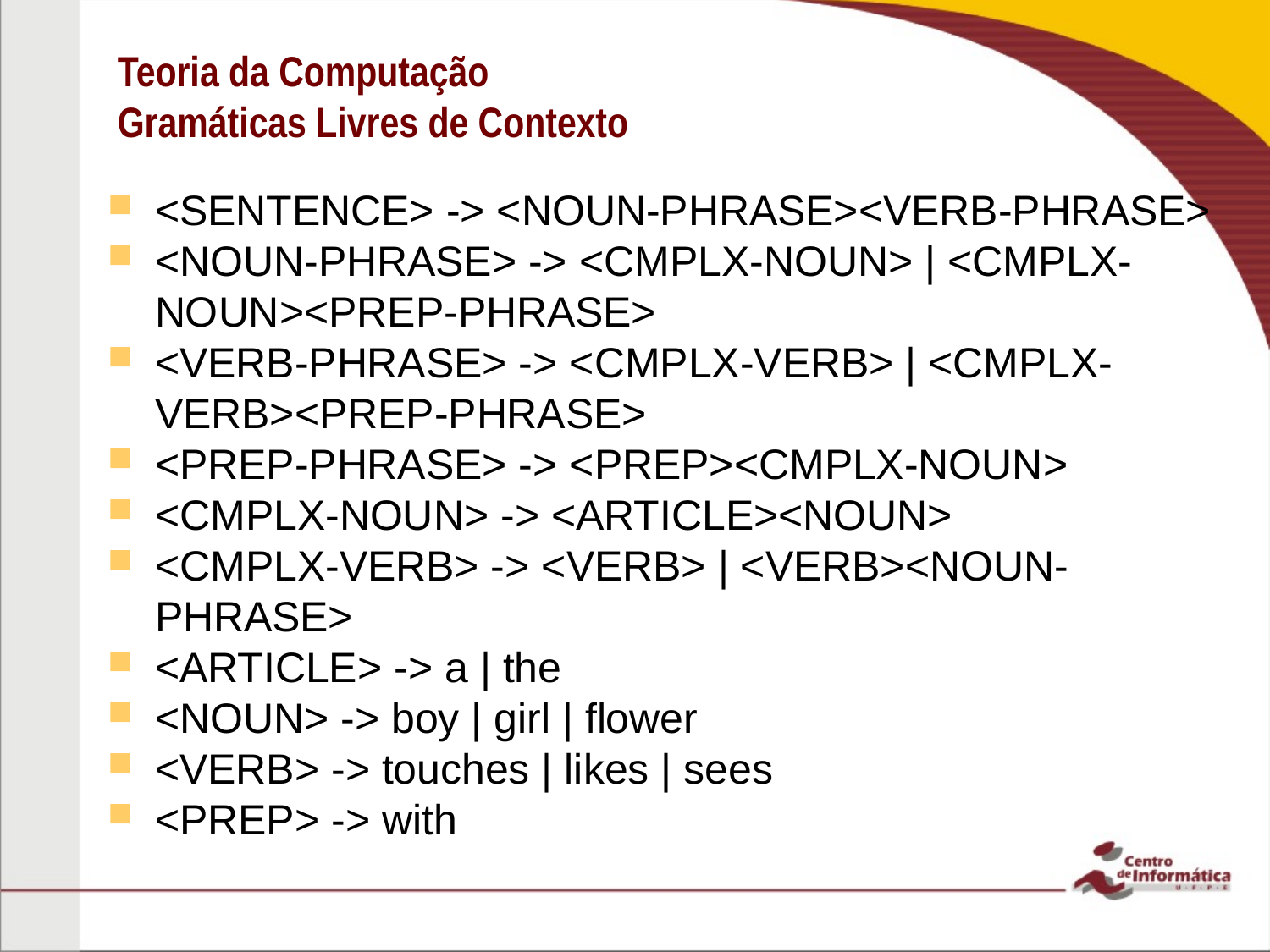

Teoria da Computação
Gramáticas Livres de Contexto

<SENTENCE> -> <NOUN-PHRASE><VERB-PHRASE>
<NOUN-PHRASE> -> <CMPLX-NOUN> | <CMPLX-NOUN><PREP-PHRASE>
<VERB-PHRASE> -> <CMPLX-VERB> | <CMPLX-VERB><PREP-PHRASE>
<PREP-PHRASE> -> <PREP><CMPLX-NOUN>
<CMPLX-NOUN> -> <ARTICLE><NOUN>
<CMPLX-VERB> -> <VERB> | <VERB><NOUN-PHRASE>
<ARTICLE> -> a | the
<NOUN> -> boy | girl | flower
<VERB> -> touches | likes | sees
<PREP> -> with